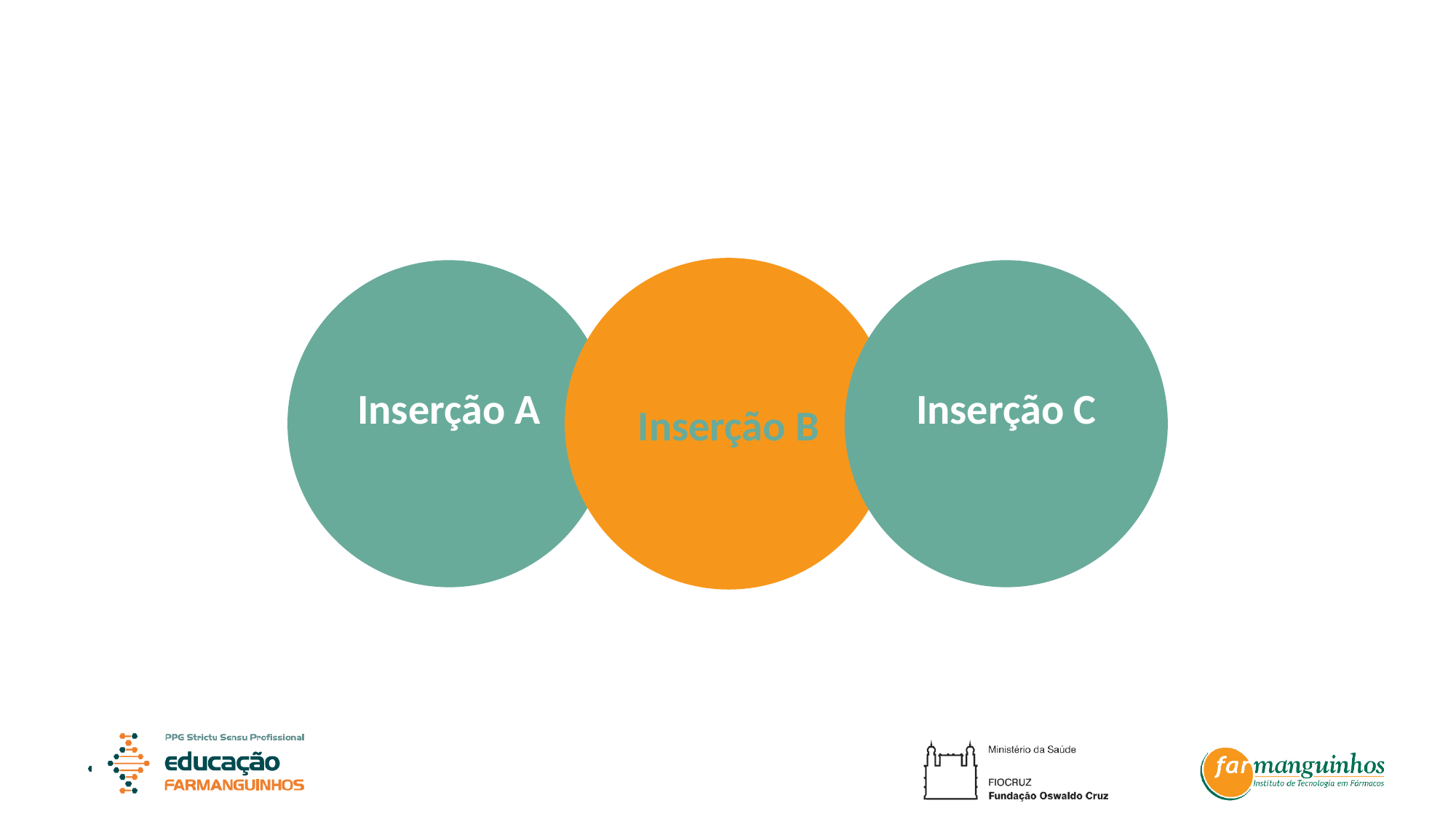

#

Inserção A

Inserção B
Inserção C